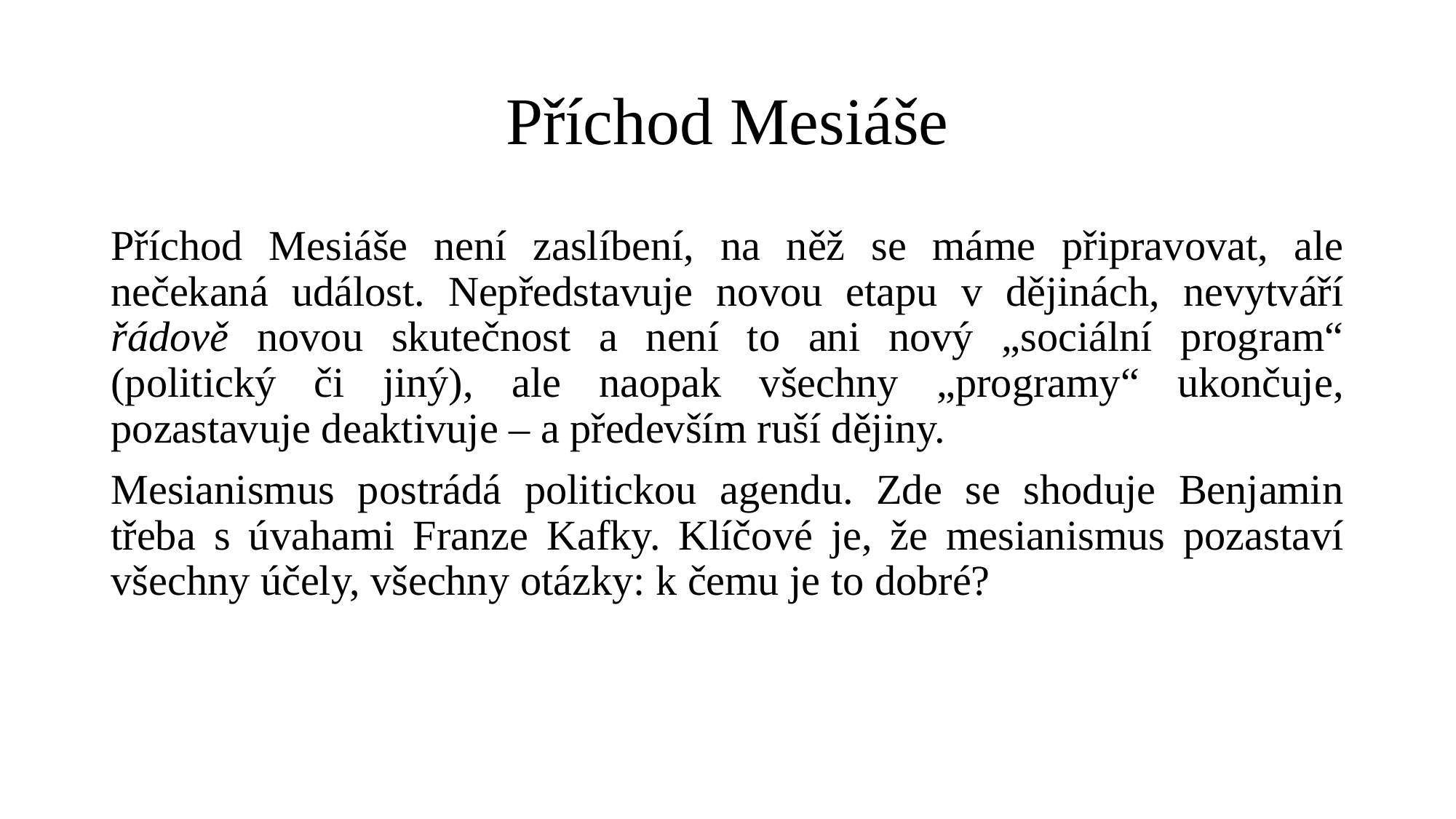

# Příchod Mesiáše
Příchod Mesiáše není zaslíbení, na něž se máme připravovat, ale nečekaná událost. Nepředstavuje novou etapu v dějinách, nevytváří řádově novou skutečnost a není to ani nový „sociální program“ (politický či jiný), ale naopak všechny „programy“ ukončuje, pozastavuje deaktivuje – a především ruší dějiny.
Mesianismus postrádá politickou agendu. Zde se shoduje Benjamin třeba s úvahami Franze Kafky. Klíčové je, že mesianismus pozastaví všechny účely, všechny otázky: k čemu je to dobré?